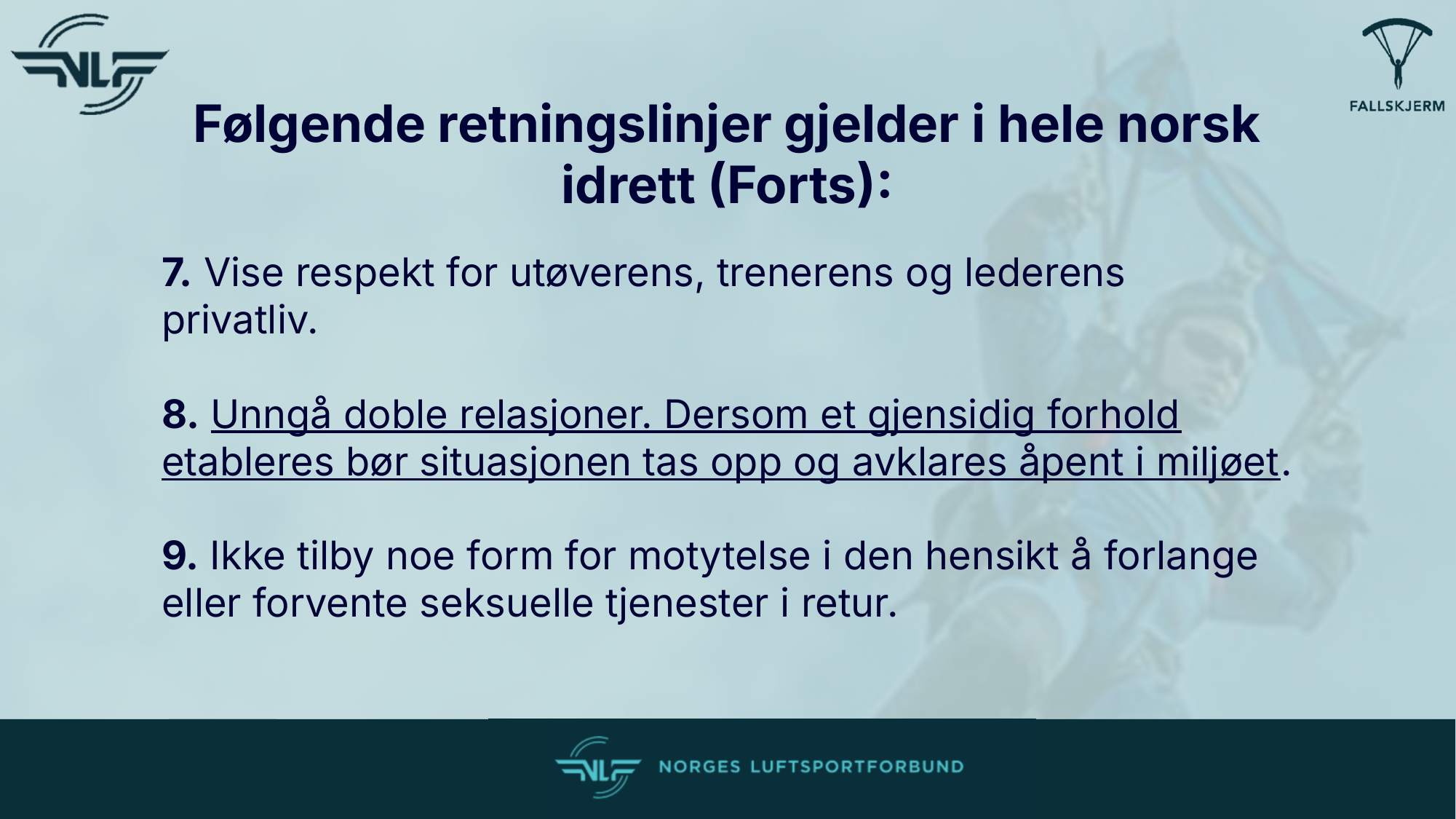

Følgende retningslinjer gjelder i hele norsk idrett (Forts):

7. Vise respekt for utøverens, trenerens og lederens privatliv.

8. Unngå doble relasjoner. Dersom et gjensidig forhold etableres bør situasjonen tas opp og avklares åpent i miljøet.

9. Ikke tilby noe form for motytelse i den hensikt å forlange eller forvente seksuelle tjenester i retur.